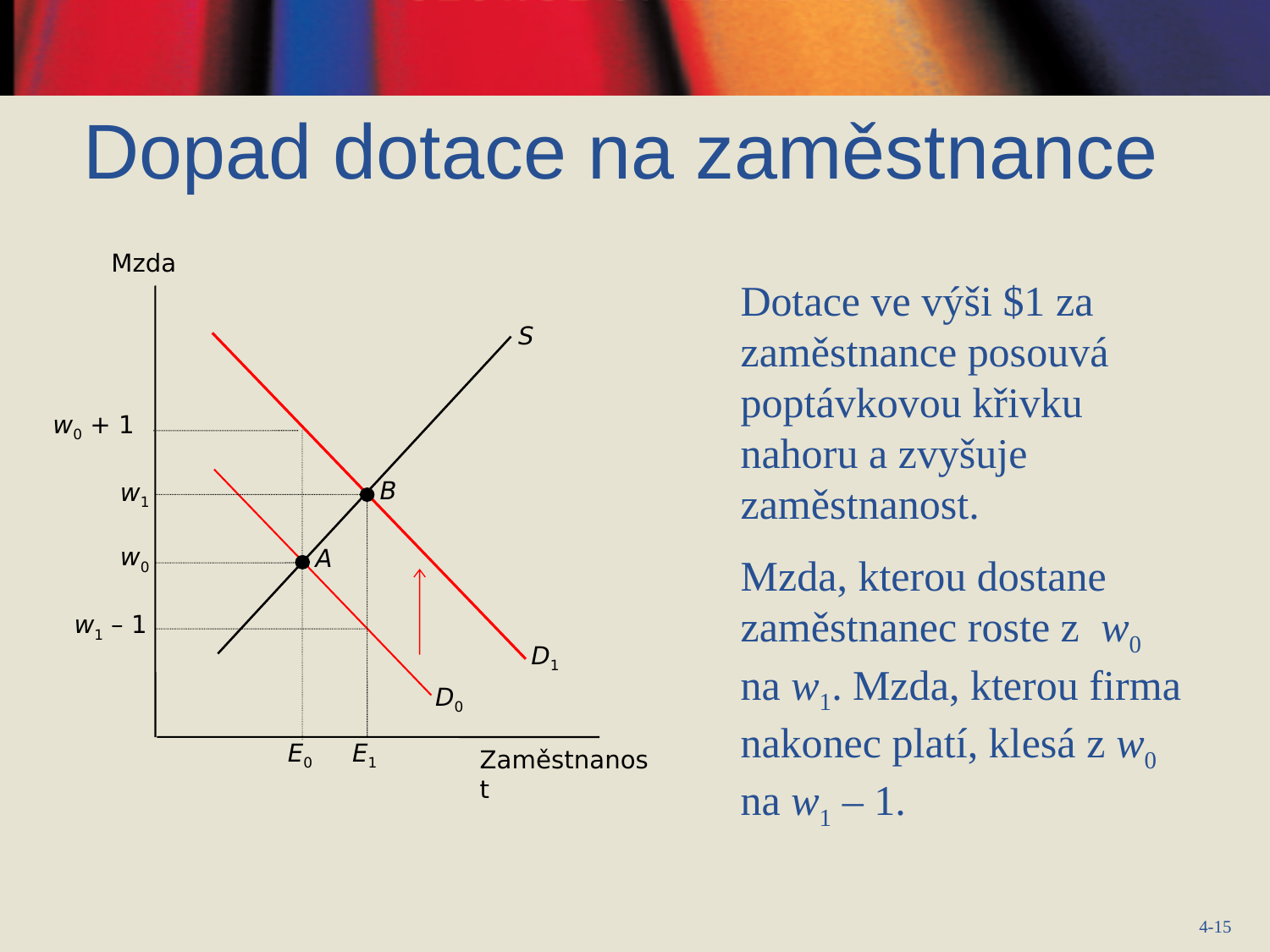

Dopad dotace na zaměstnance
Mzda
Dotace ve výši $1 za zaměstnance posouvá poptávkovou křivku nahoru a zvyšuje zaměstnanost.
Mzda, kterou dostane zaměstnanec roste z  w0 na w1. Mzda, kterou firma nakonec platí, klesá z w0 na w1 – 1.

S

w0 + 1

B
w1

w0
A

w1 – 1

D1
D0

E0
E1
Zaměstnanost